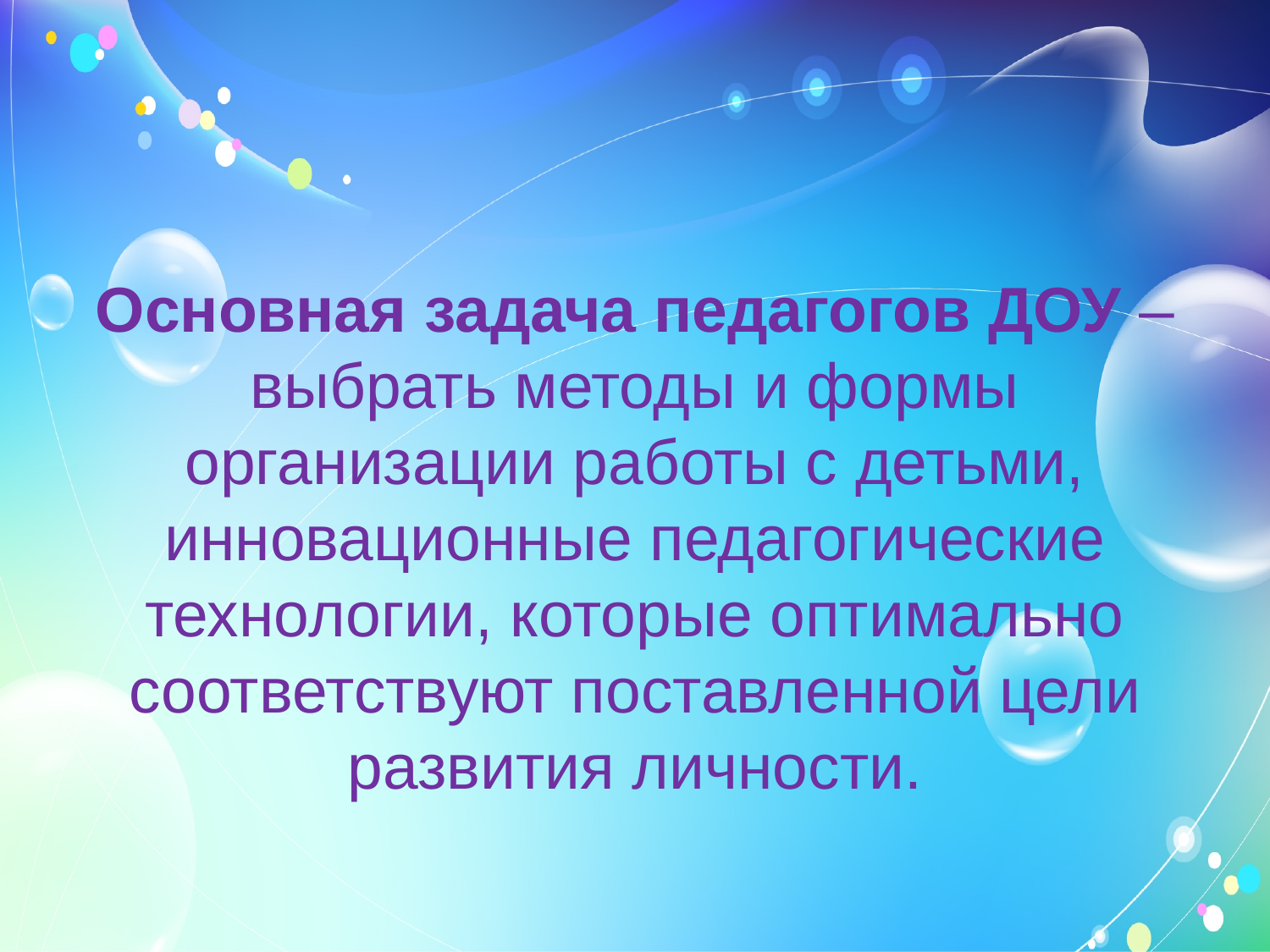

# Основная задача педагогов ДОУ – выбрать методы и формы организации работы с детьми, инновационные педагогические технологии, которые оптимально соответствуют поставленной цели развития личности.